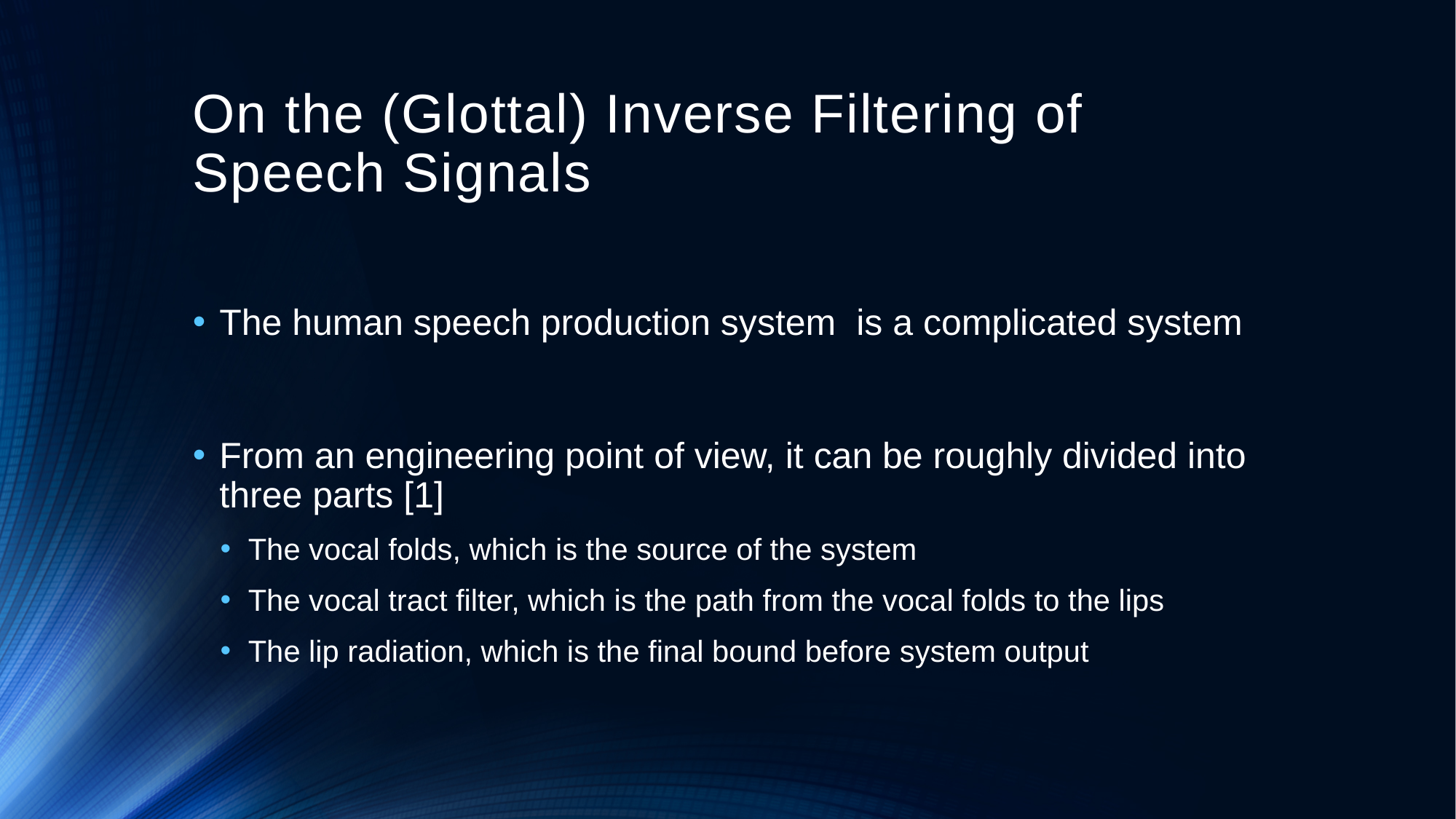

# On the (Glottal) Inverse Filtering of Speech Signals

The human speech production system  is a complicated system

From an engineering point of view, it can be roughly divided into three parts [1]
The vocal folds, which is the source of the system
The vocal tract filter, which is the path from the vocal folds to the lips
The lip radiation, which is the final bound before system output